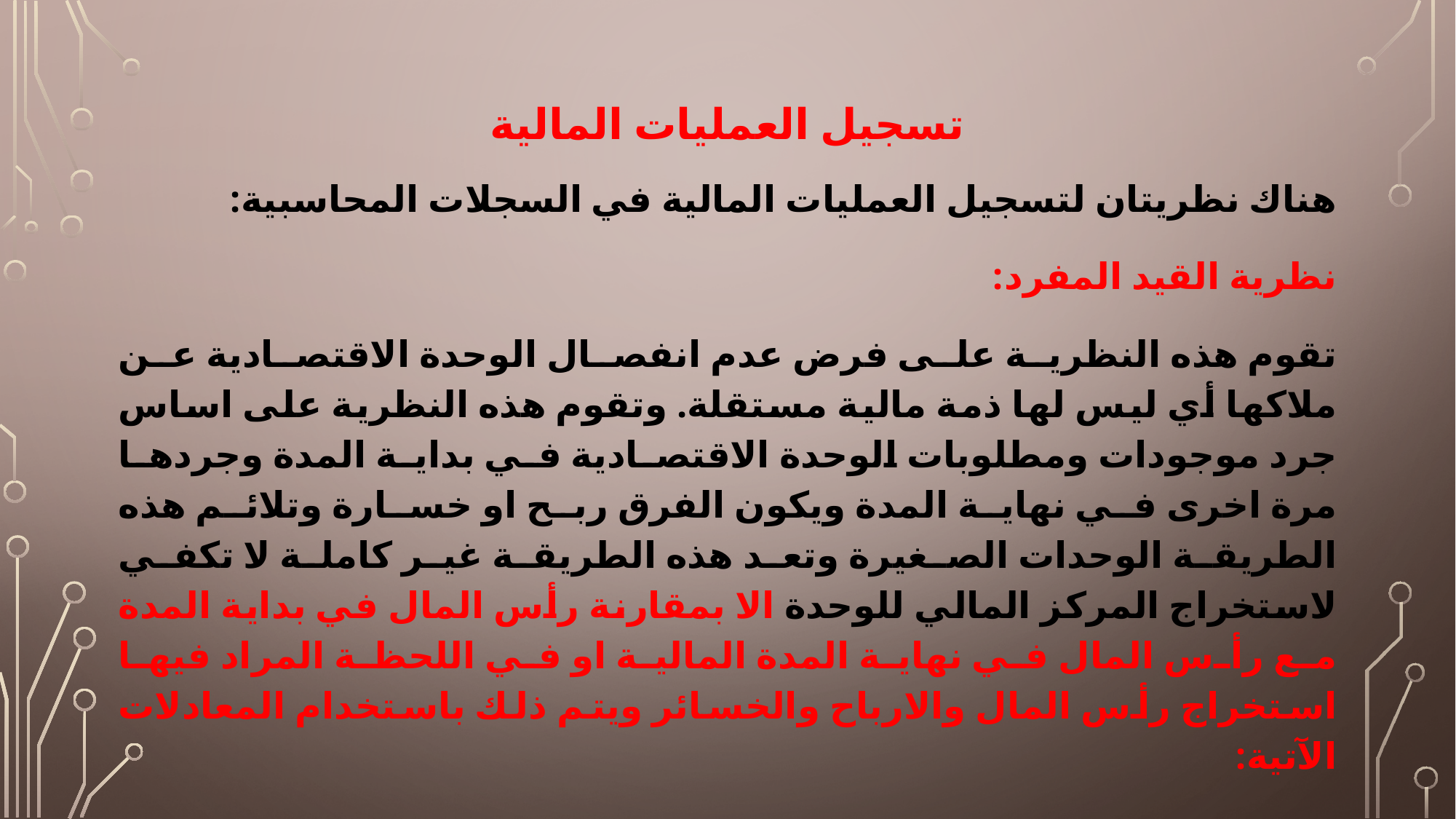

# تسجيل العمليات المالية
هناك نظريتان لتسجيل العمليات المالية في السجلات المحاسبية:
نظرية القيد المفرد:
تقوم هذه النظرية على فرض عدم انفصال الوحدة الاقتصادية عن ملاكها أي ليس لها ذمة مالية مستقلة. وتقوم هذه النظرية على اساس جرد موجودات ومطلوبات الوحدة الاقتصادية في بداية المدة وجردها مرة اخرى في نهاية المدة ويكون الفرق ربح او خسارة وتلائم هذه الطريقة الوحدات الصغيرة وتعد هذه الطريقة غير كاملة لا تكفي لاستخراج المركز المالي للوحدة الا بمقارنة رأس المال في بداية المدة مع رأس المال في نهاية المدة المالية او في اللحظة المراد فيها استخراج رأس المال والارباح والخسائر ويتم ذلك باستخدام المعادلات الآتية: